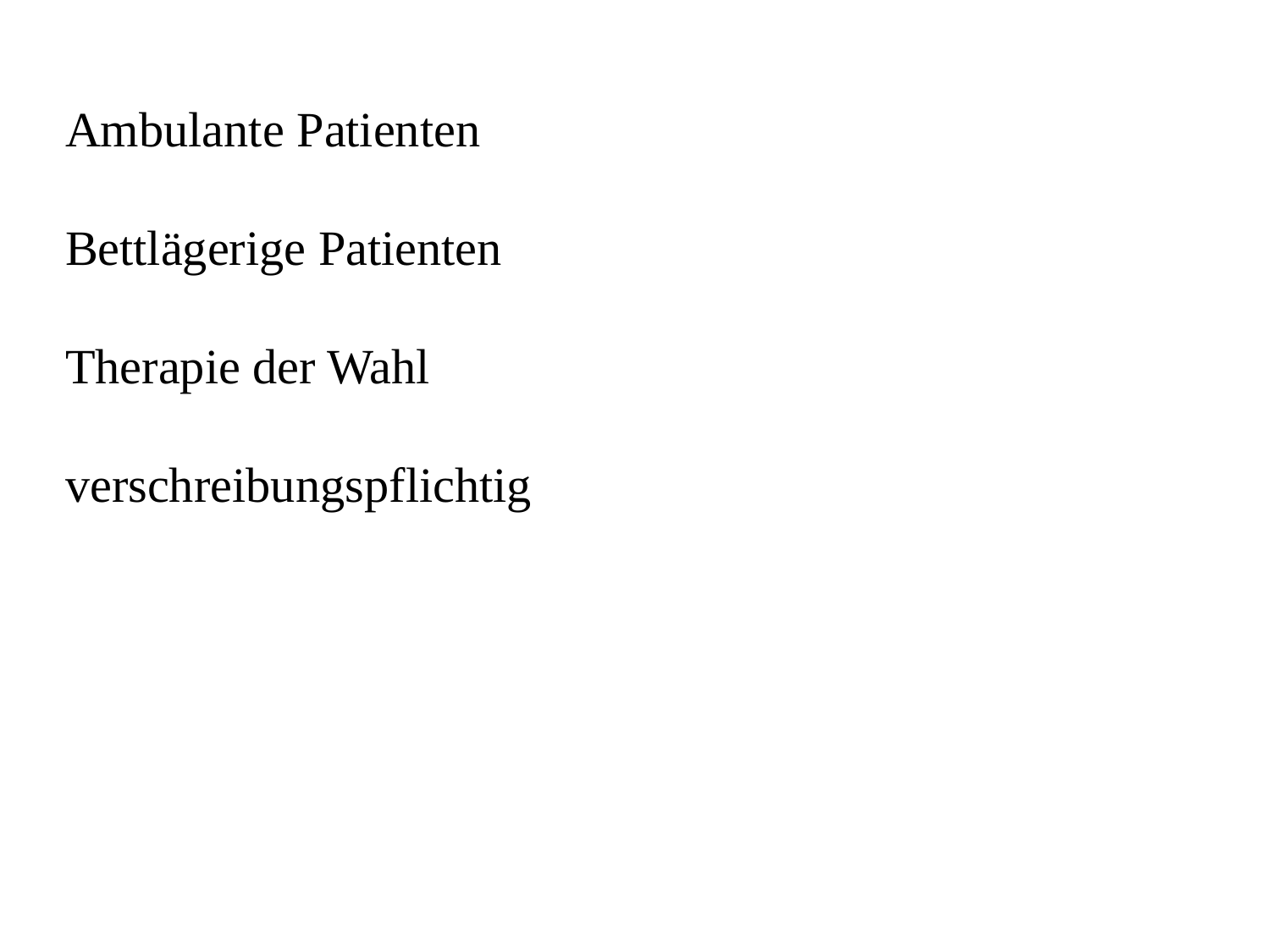

Ambulante Patienten

Bettlägerige Patienten

Therapie der Wahl

verschreibungspflichtig